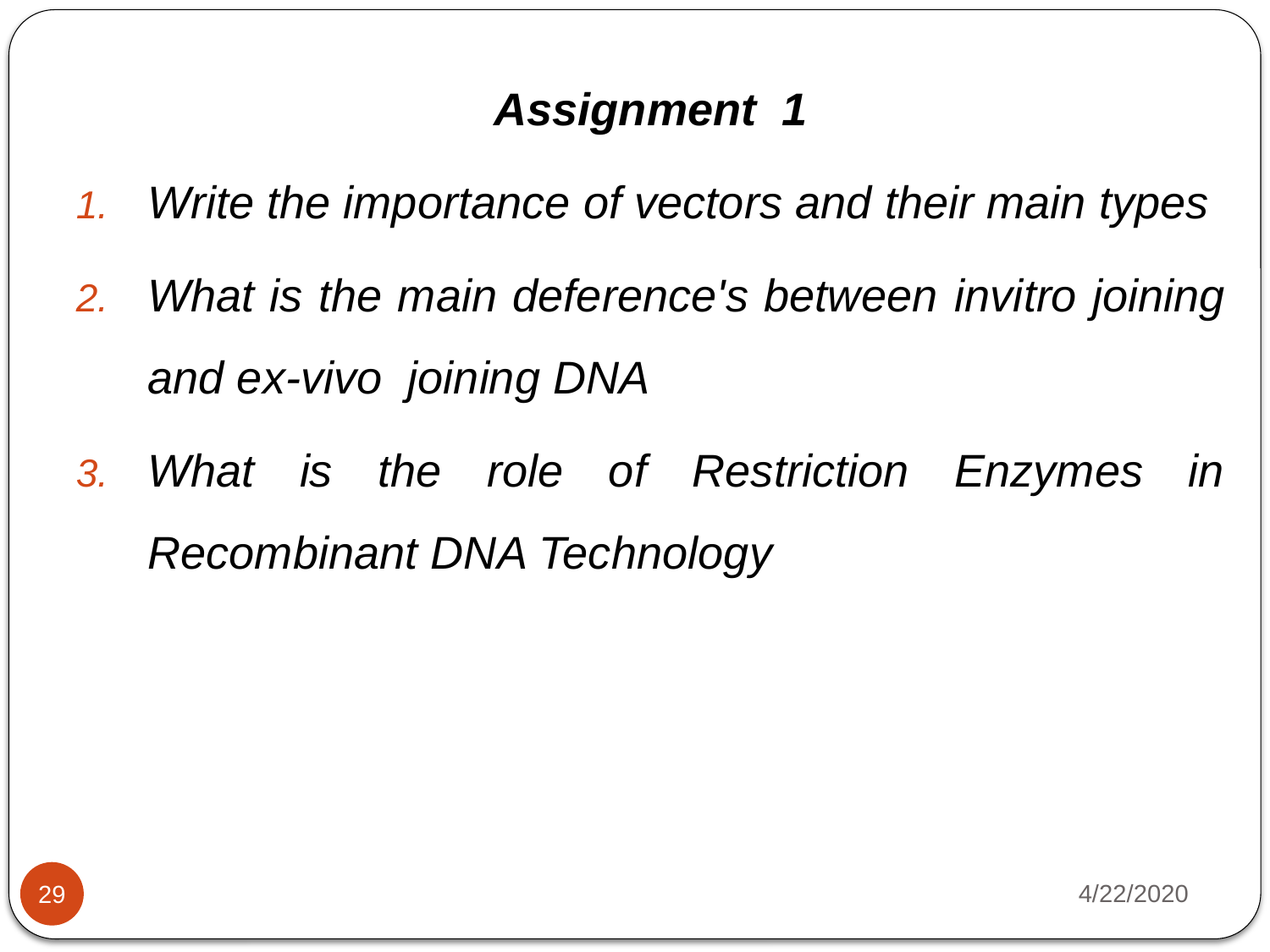

Assignment  1
Write the importance of vectors and their main types
What is the main deference's between invitro joining and ex-vivo  joining DNA
What is the role of Restriction Enzymes in Recombinant DNA Technology

4/22/2020
29